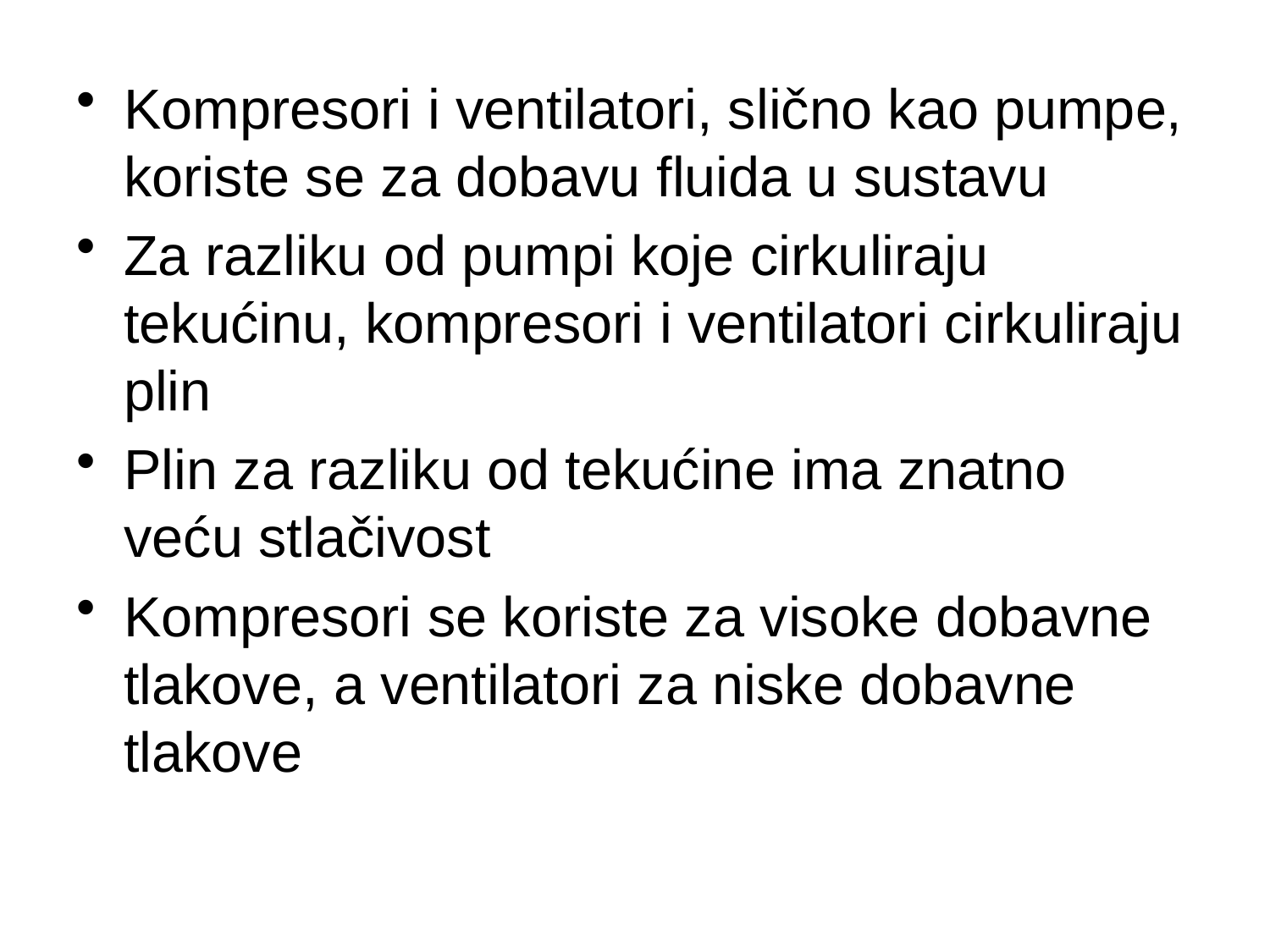

Kompresori i ventilatori, slično kao pumpe, koriste se za dobavu fluida u sustavu
Za razliku od pumpi koje cirkuliraju tekućinu, kompresori i ventilatori cirkuliraju plin
Plin za razliku od tekućine ima znatno veću stlačivost
Kompresori se koriste za visoke dobavne tlakove, a ventilatori za niske dobavne tlakove